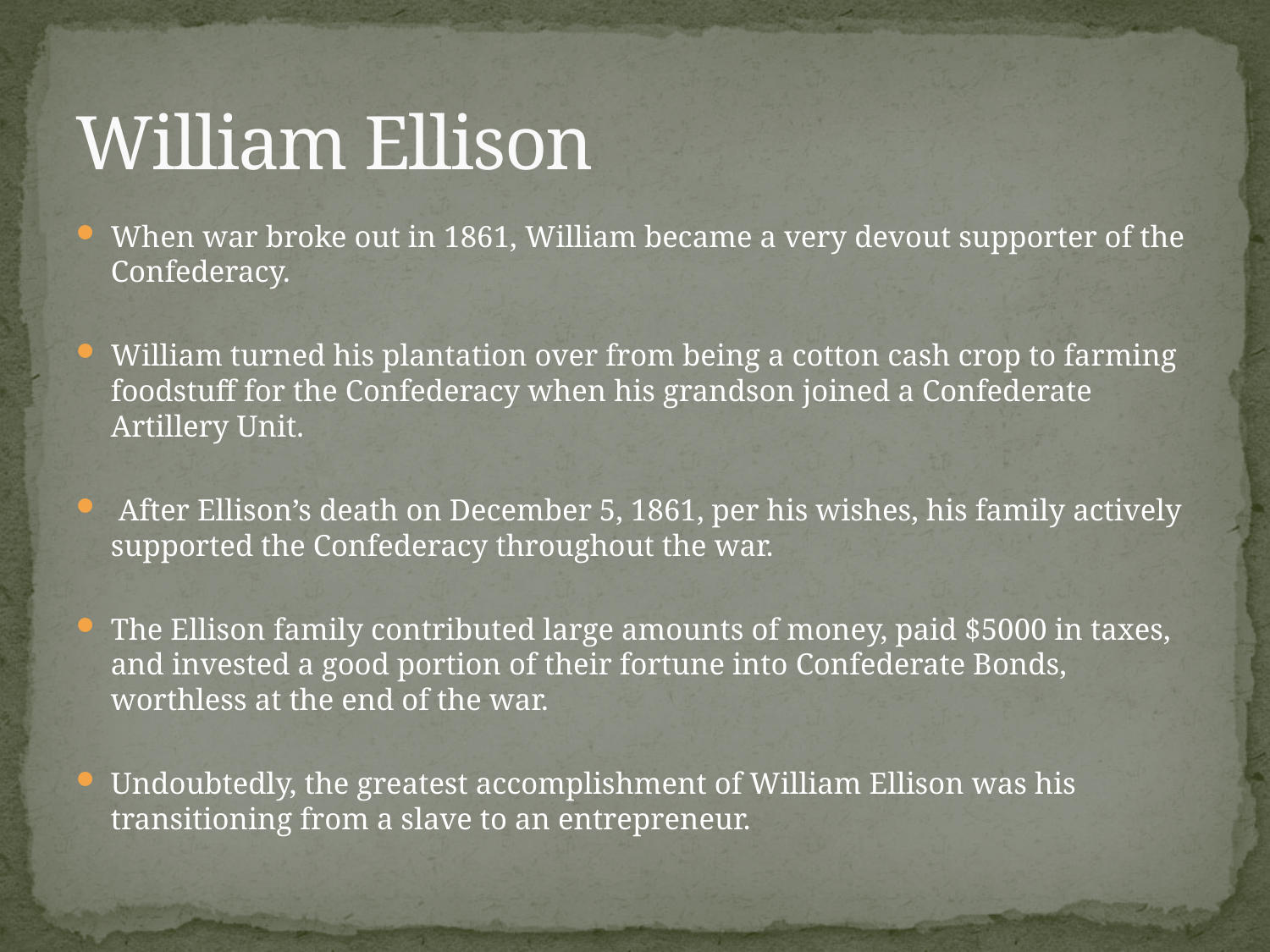

# William Ellison
When war broke out in 1861, William became a very devout supporter of the Confederacy.

William turned his plantation over from being a cotton cash crop to farming foodstuff for the Confederacy when his grandson joined a Confederate Artillery Unit.

 After Ellison’s death on December 5, 1861, per his wishes, his family actively supported the Confederacy throughout the war.

The Ellison family contributed large amounts of money, paid $5000 in taxes, and invested a good portion of their fortune into Confederate Bonds, worthless at the end of the war.

Undoubtedly, the greatest accomplishment of William Ellison was his transitioning from a slave to an entrepreneur.